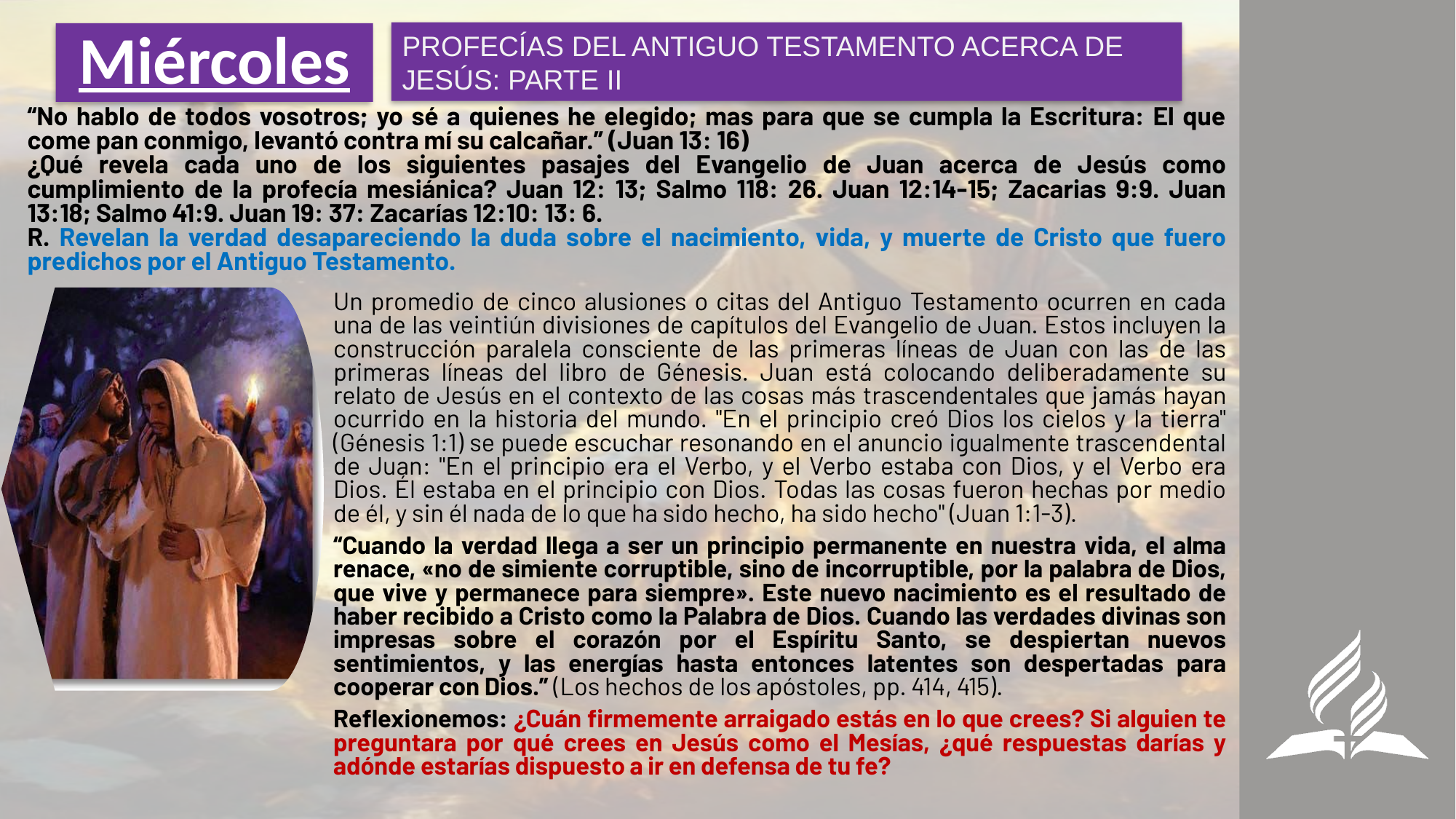

PROFECÍAS DEL ANTIGUO TESTAMENTO ACERCA DE JESÚS: PARTE II
# Miércoles
“No hablo de todos vosotros; yo sé a quienes he elegido; mas para que se cumpla la Escritura: El que come pan conmigo, levantó contra mí su calcañar.” (Juan 13: 16)
¿Qué revela cada uno de los siguientes pasajes del Evangelio de Juan acerca de Jesús como cumplimiento de la profecía mesiánica? Juan 12: 13; Salmo 118: 26. Juan 12:14-15; Zacarias 9:9. Juan 13:18; Salmo 41:9. Juan 19: 37: Zacarías 12:10: 13: 6.
R. Revelan la verdad desapareciendo la duda sobre el nacimiento, vida, y muerte de Cristo que fuero predichos por el Antiguo Testamento.
Un promedio de cinco alusiones o citas del Antiguo Testamento ocurren en cada una de las veintiún divisiones de capítulos del Evangelio de Juan. Estos incluyen la construcción paralela consciente de las primeras líneas de Juan con las de las primeras líneas del libro de Génesis. Juan está colocando deliberadamente su relato de Jesús en el contexto de las cosas más trascendentales que jamás hayan ocurrido en la historia del mundo. "En el principio creó Dios los cielos y la tierra" (Génesis 1:1) se puede escuchar resonando en el anuncio igualmente trascendental de Juan: "En el principio era el Verbo, y el Verbo estaba con Dios, y el Verbo era Dios. Él estaba en el principio con Dios. Todas las cosas fueron hechas por medio de él, y sin él nada de lo que ha sido hecho, ha sido hecho" (Juan 1:1-3).
“Cuando la verdad llega a ser un principio permanente en nuestra vida, el alma renace, «no de simiente corruptible, sino de incorruptible, por la palabra de Dios, que vive y permanece para siempre». Este nuevo nacimiento es el resultado de haber recibido a Cristo como la Palabra de Dios. Cuando las verdades divinas son impresas sobre el corazón por el Espíritu Santo, se despiertan nuevos sentimientos, y las energías hasta entonces latentes son despertadas para cooperar con Dios.” (Los hechos de los apóstoles, pp. 414, 415).
Reflexionemos: ¿Cuán firmemente arraigado estás en lo que crees? Si alguien te preguntara por qué crees en Jesús como el Mesías, ¿qué respuestas darías y adónde estarías dispuesto a ir en defensa de tu fe?